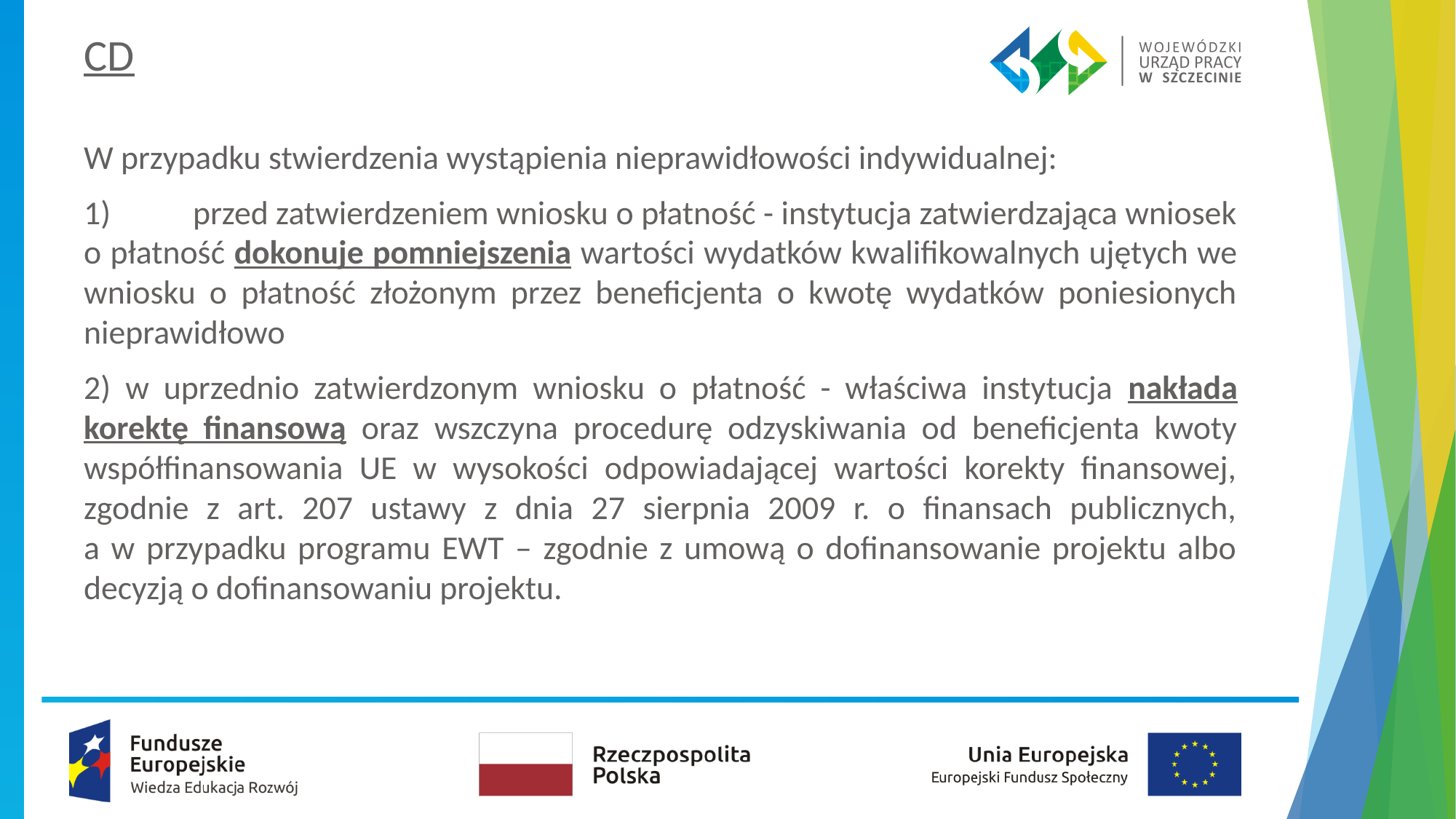

# CD
W przypadku stwierdzenia wystąpienia nieprawidłowości indywidualnej:
1)	przed zatwierdzeniem wniosku o płatność - instytucja zatwierdzająca wniosek o płatność dokonuje pomniejszenia wartości wydatków kwalifikowalnych ujętych we wniosku o płatność złożonym przez beneficjenta o kwotę wydatków poniesionych nieprawidłowo
2) w uprzednio zatwierdzonym wniosku o płatność - właściwa instytucja nakłada korektę finansową oraz wszczyna procedurę odzyskiwania od beneficjenta kwoty współfinansowania UE w wysokości odpowiadającej wartości korekty finansowej, zgodnie z art. 207 ustawy z dnia 27 sierpnia 2009 r. o finansach publicznych,
a w przypadku programu EWT – zgodnie z umową o dofinansowanie projektu albo decyzją o dofinansowaniu projektu.